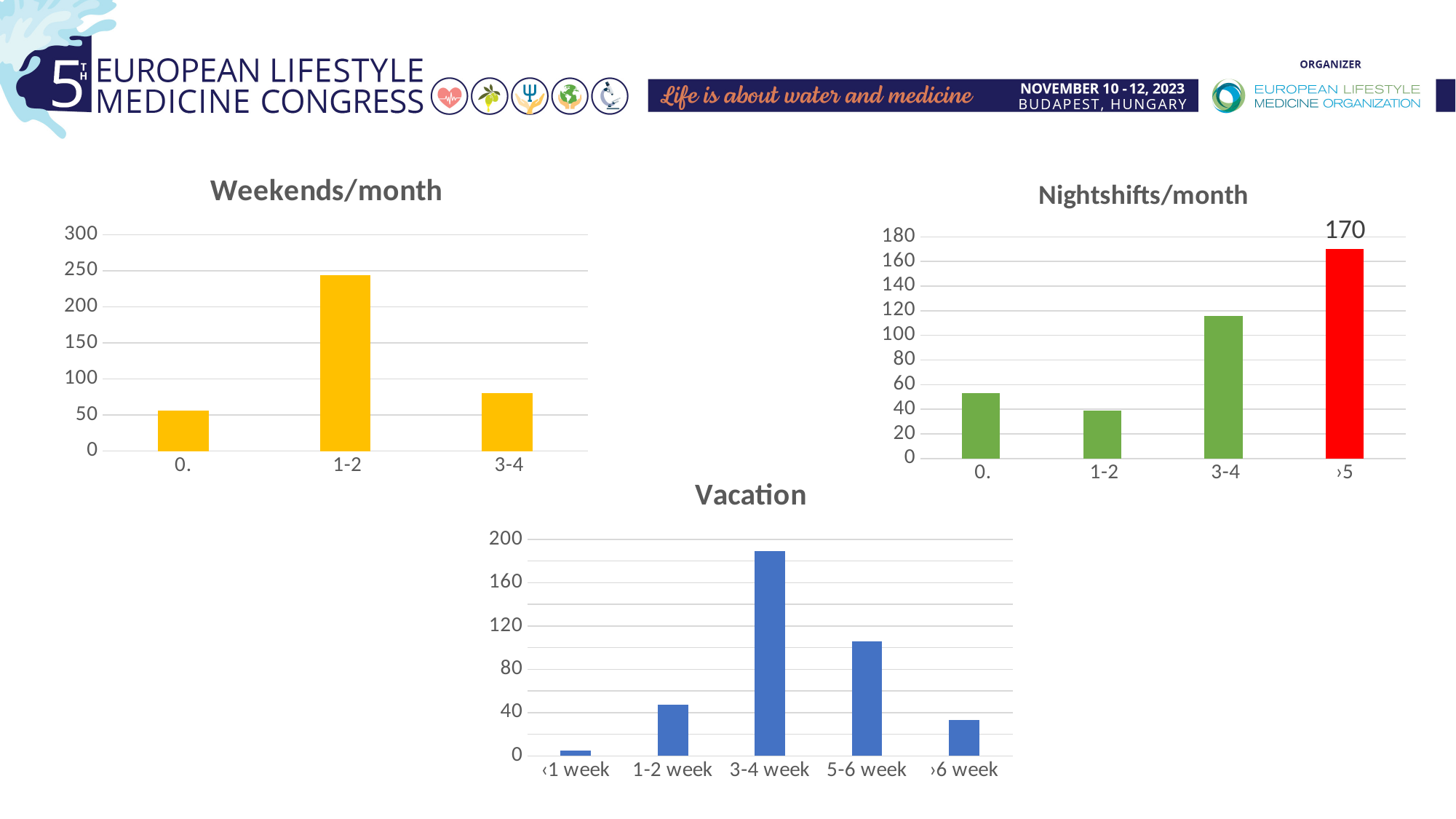

### Chart: Weekends/month

| Category |  |
|---|---|
| 0. | 56.0 |
|  1-2 | 244.0 |
|  3-4 | 80.0 |

### Chart: Nightshifts/month

| Category |  |
|---|---|
|  0. | 53.0 |
|  1-2 | 39.0 |
|  3-4 | 116.0 |
| ›5 | 170.0 |

### Chart: Vacation

| Category |  |
|---|---|
| ‹1 week | 5.0 |
| 1-2 week | 47.0 |
| 3-4 week | 189.0 |
| 5-6 week | 106.0 |
| ›6 week | 33.0 |